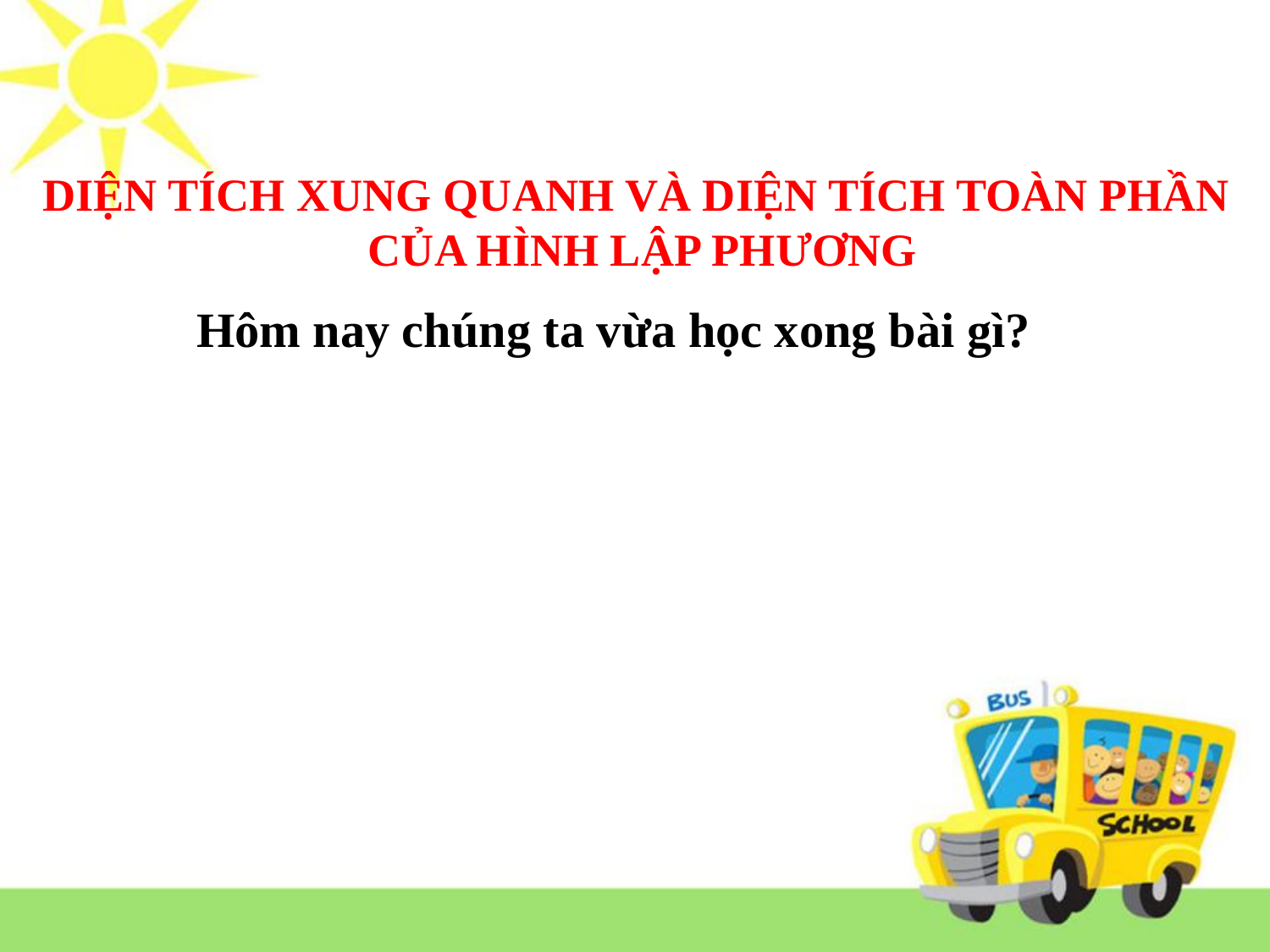

DIỆN TÍCH XUNG QUANH VÀ DIỆN TÍCH TOÀN PHẦN
CỦA HÌNH LẬP PHƯƠNG
Hôm nay chúng ta vừa học xong bài gì?